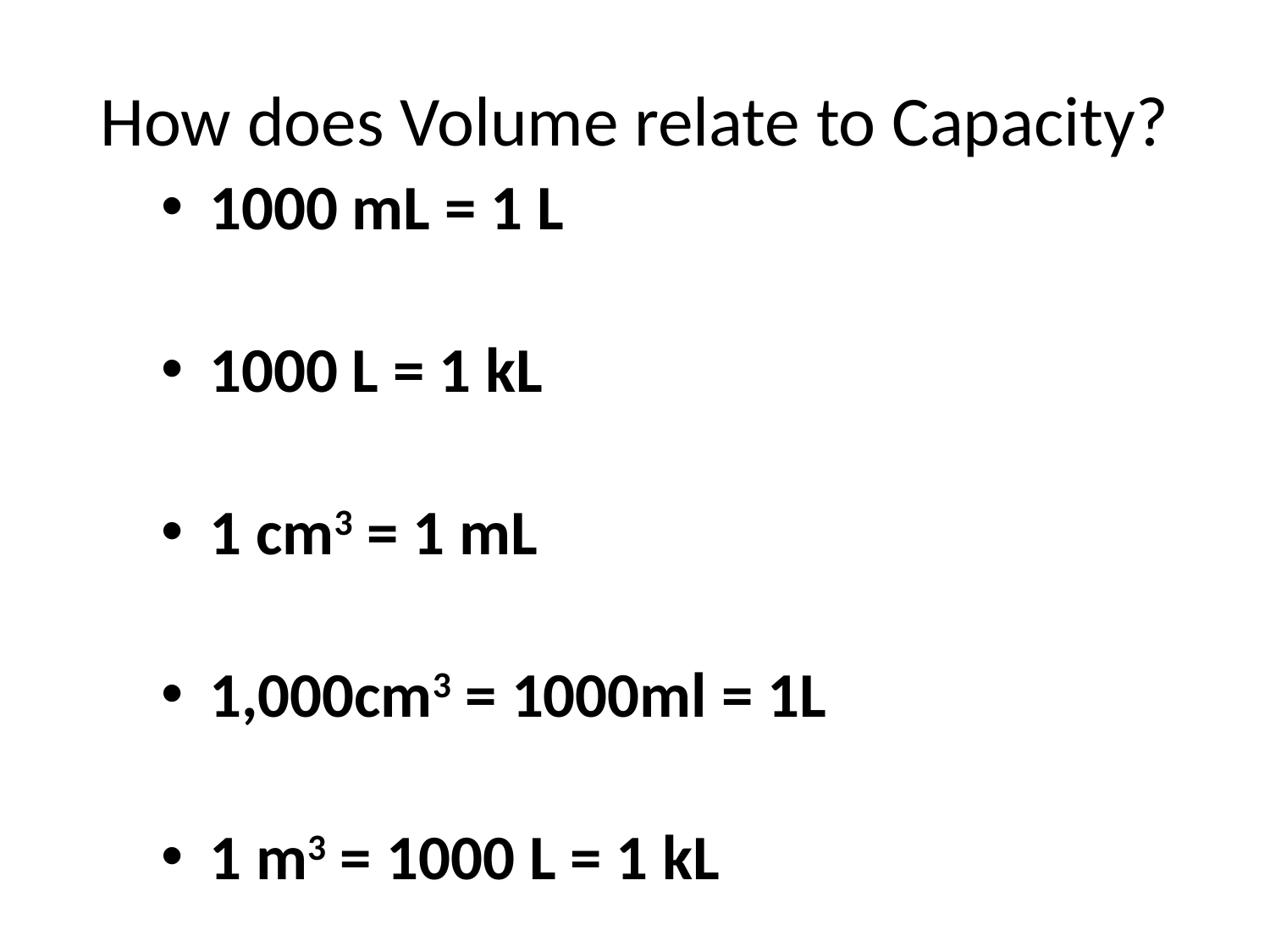

# How does Volume relate to Capacity?
1000 mL = 1 L

1000 L = 1 kL

1 cm3 = 1 mL

1,000cm3 = 1000ml = 1L

1 m3 = 1000 L = 1 kL